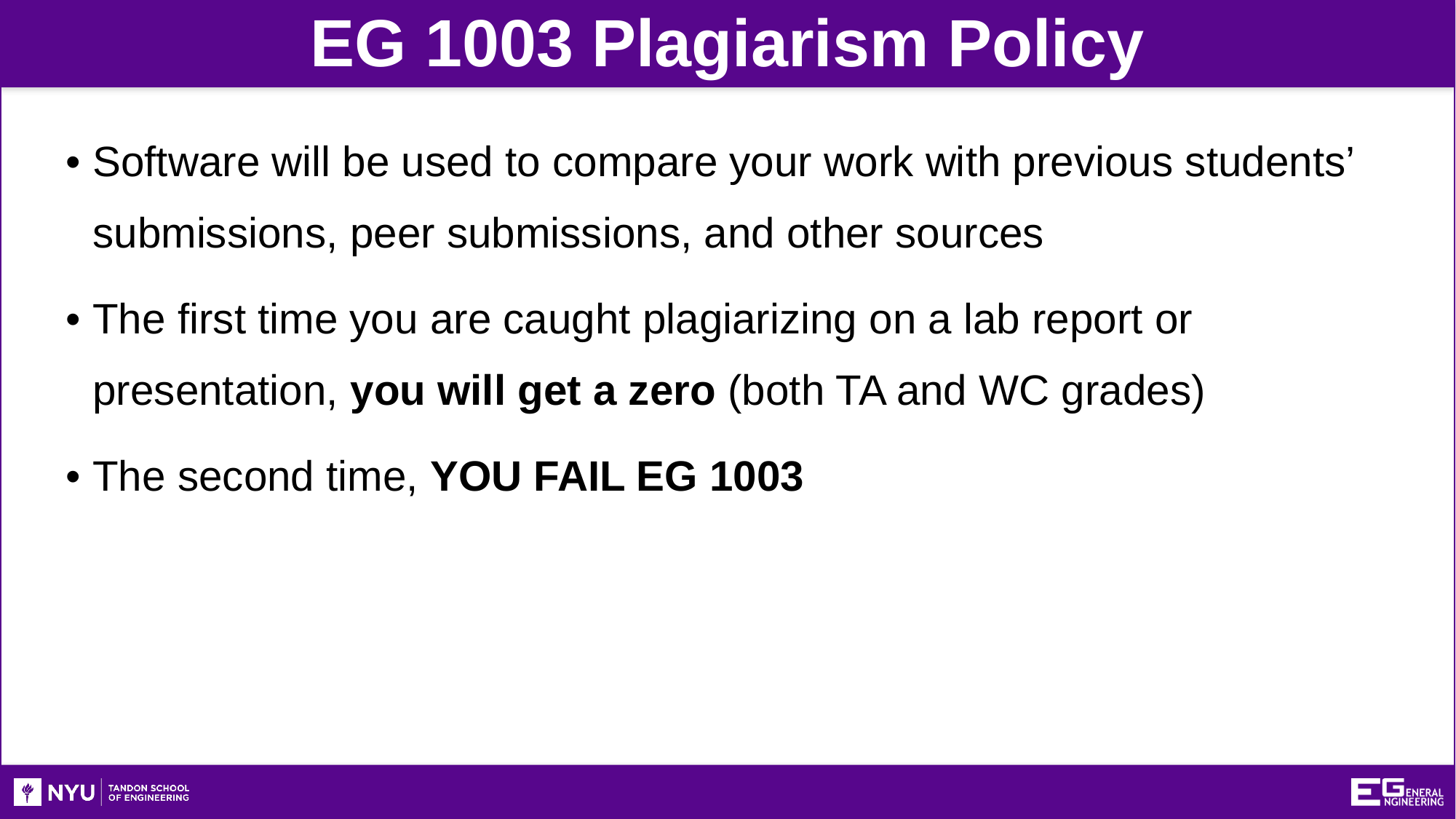

EG 1003 Plagiarism Policy
Software will be used to compare your work with previous students’ submissions, peer submissions, and other sources
The first time you are caught plagiarizing on a lab report or presentation, you will get a zero (both TA and WC grades)
The second time, YOU FAIL EG 1003